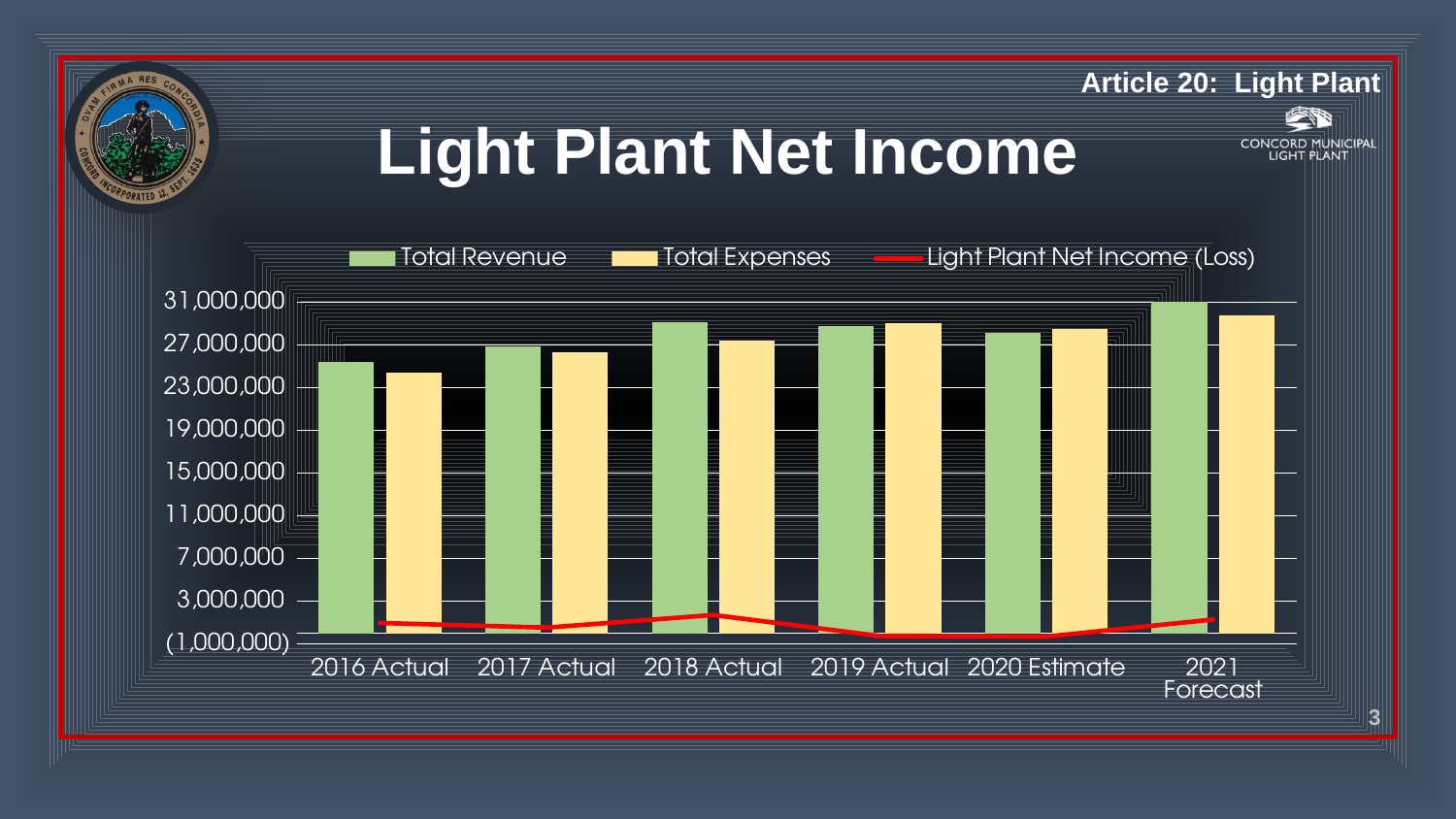

# Light Plant Net Income

### Chart

| Category | Total Revenue | Total Expenses | Light Plant Net Income (Loss) |
|---|---|---|---|
| 2016 Actual | 25360752.0 | 24409175.0 | 951576.0 |
| 2017 Actual | 26829077.0 | 26312561.0 | 516516.0 |
| 2018 Actual | 29111600.0 | 27413087.0 | 1698513.0 |
| 2019 Actual | 28725990.0 | 28989986.0 | -263995.0 |
| 2020 Estimate | 28128893.0 | 28456125.0 | -327232.0 |
| 2021 Forecast | 31023878.0 | 29750967.0 | 1272911.0 |
3